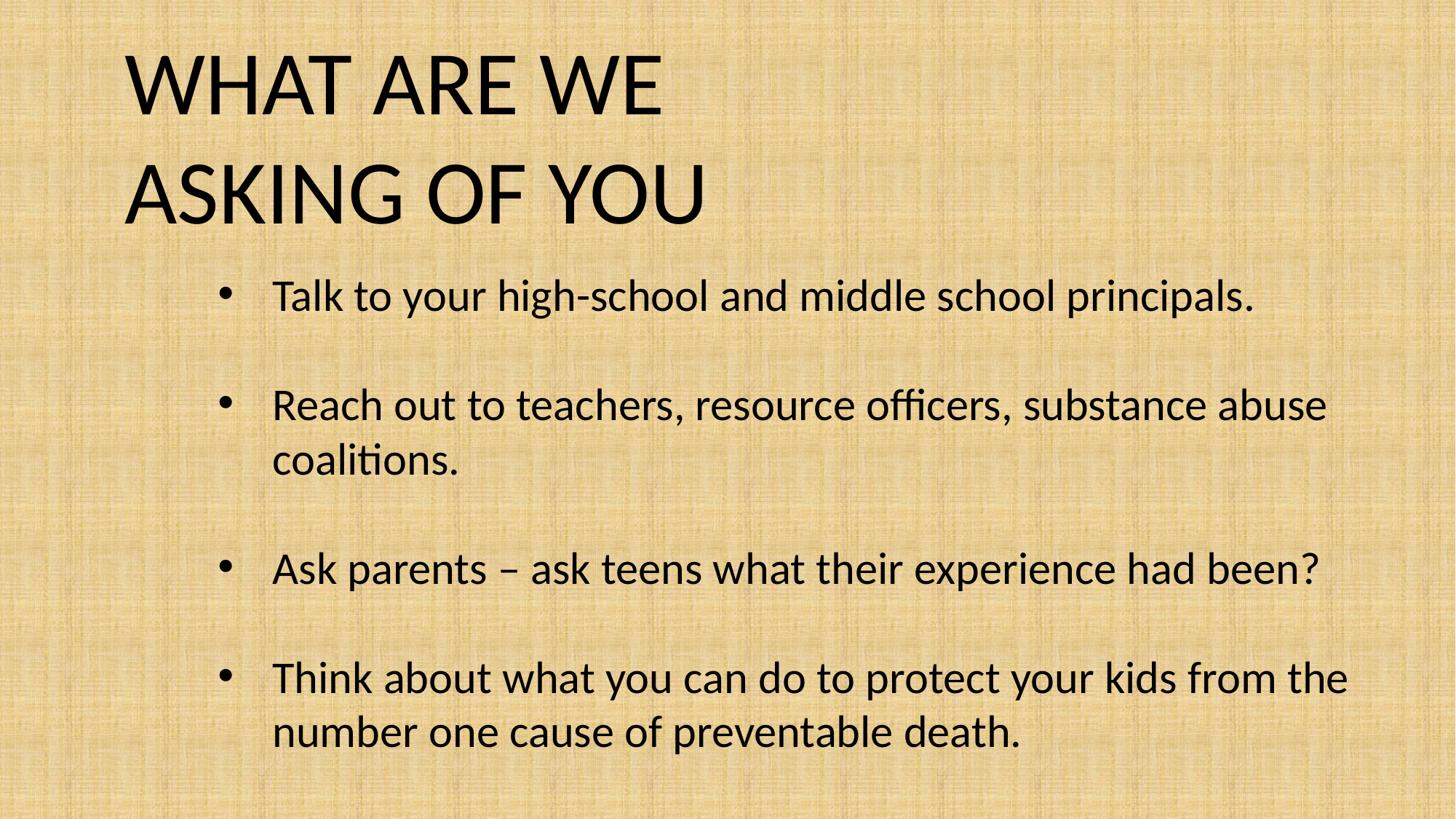

WHAT ARE WE ASKING OF YOU
Talk to your high-school and middle school principals.

Reach out to teachers, resource officers, substance abuse coalitions.

Ask parents – ask teens what their experience had been?

Think about what you can do to protect your kids from the number one cause of preventable death.